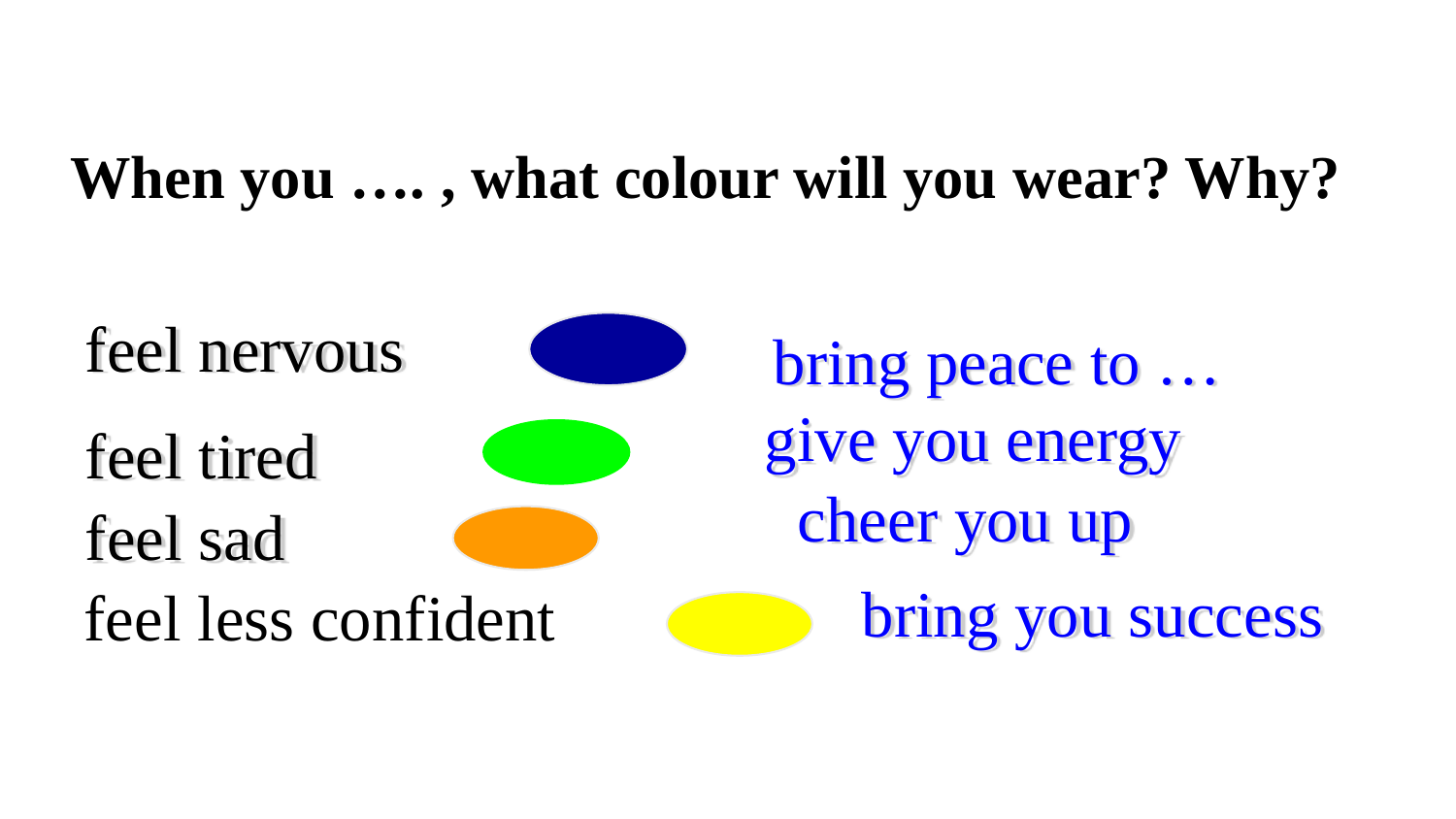

When you …. , what colour will you wear? Why?

feel nervous
bring peace to …

give you energy
feel tired

cheer you up
feel sad

bring you success
feel less confident